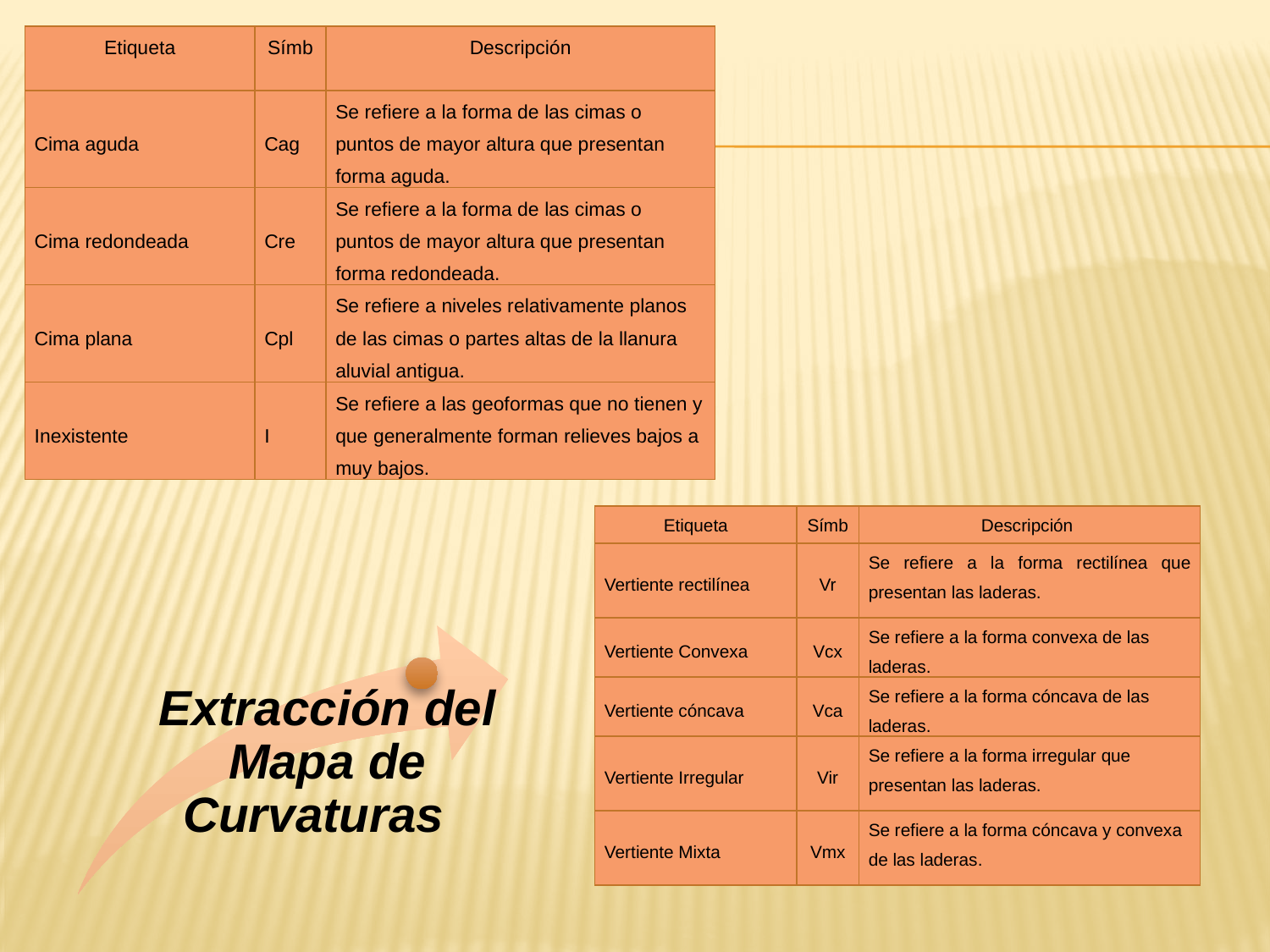

| Etiqueta | Símb | Descripción |
| --- | --- | --- |
| Cima aguda | Cag | Se refiere a la forma de las cimas o puntos de mayor altura que presentan forma aguda. |
| Cima redondeada | Cre | Se refiere a la forma de las cimas o puntos de mayor altura que presentan forma redondeada. |
| Cima plana | Cpl | Se refiere a niveles relativamente planos de las cimas o partes altas de la llanura aluvial antigua. |
| Inexistente | I | Se refiere a las geoformas que no tienen y que generalmente forman relieves bajos a muy bajos. |
| Etiqueta | Símb | Descripción |
| --- | --- | --- |
| Vertiente rectilínea | Vr | Se refiere a la forma rectilínea que presentan las laderas. |
| Vertiente Convexa | Vcx | Se refiere a la forma convexa de las laderas. |
| Vertiente cóncava | Vca | Se refiere a la forma cóncava de las laderas. |
| Vertiente Irregular | Vir | Se refiere a la forma irregular que presentan las laderas. |
| Vertiente Mixta | Vmx | Se refiere a la forma cóncava y convexa de las laderas. |
Extracción del Mapa de Curvaturas